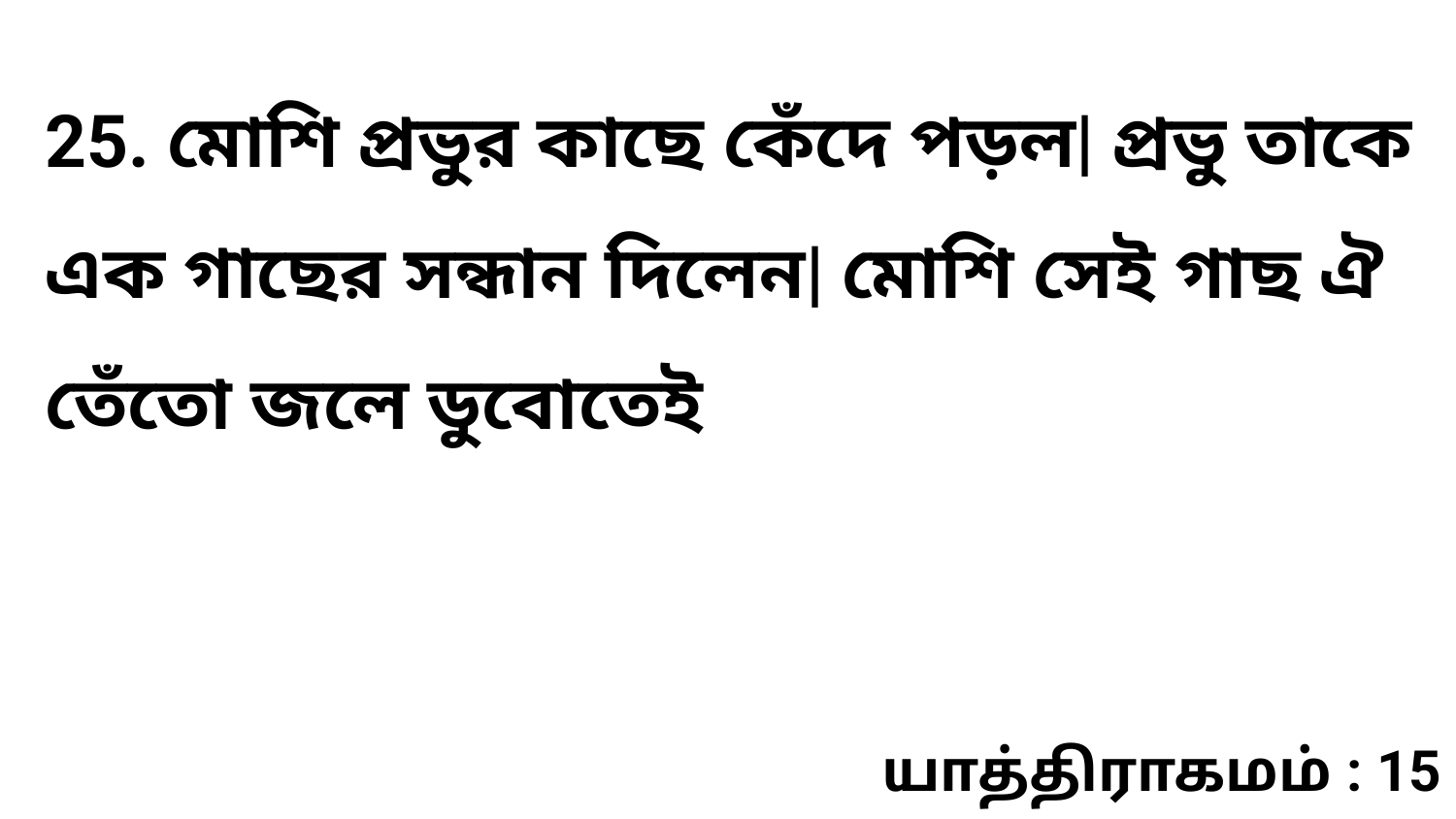

25. মোশি প্রভুর কাছে কেঁদে পড়ল| প্রভু তাকে এক গাছের সন্ধান দিলেন| মোশি সেই গাছ ঐ তেঁতো জলে ডুবোতেই
யாத்திராகமம் : 15